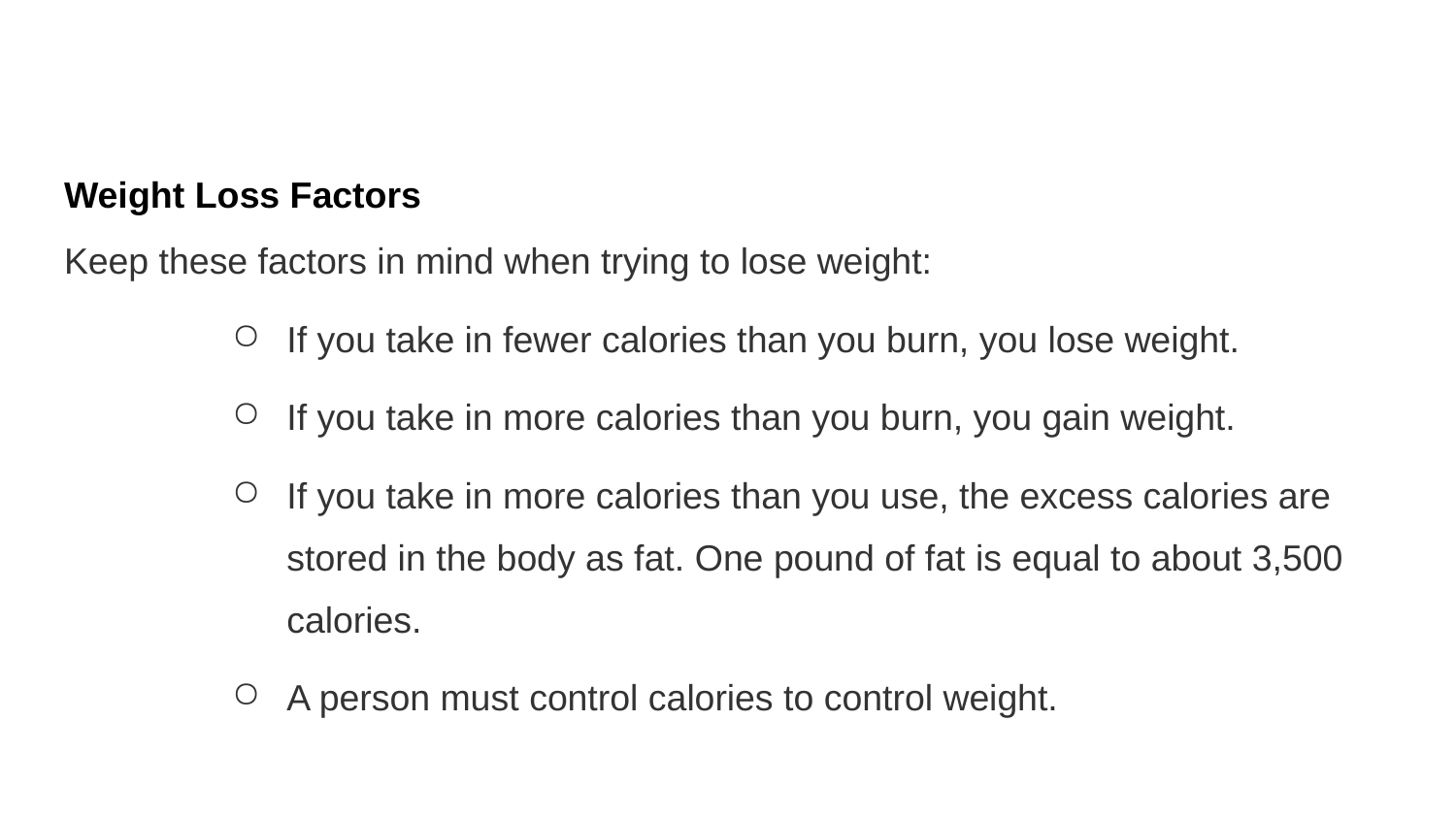

#
Weight Loss Factors
Keep these factors in mind when trying to lose weight:
If you take in fewer calories than you burn, you lose weight.
If you take in more calories than you burn, you gain weight.
If you take in more calories than you use, the excess calories are stored in the body as fat. One pound of fat is equal to about 3,500 calories.
A person must control calories to control weight.